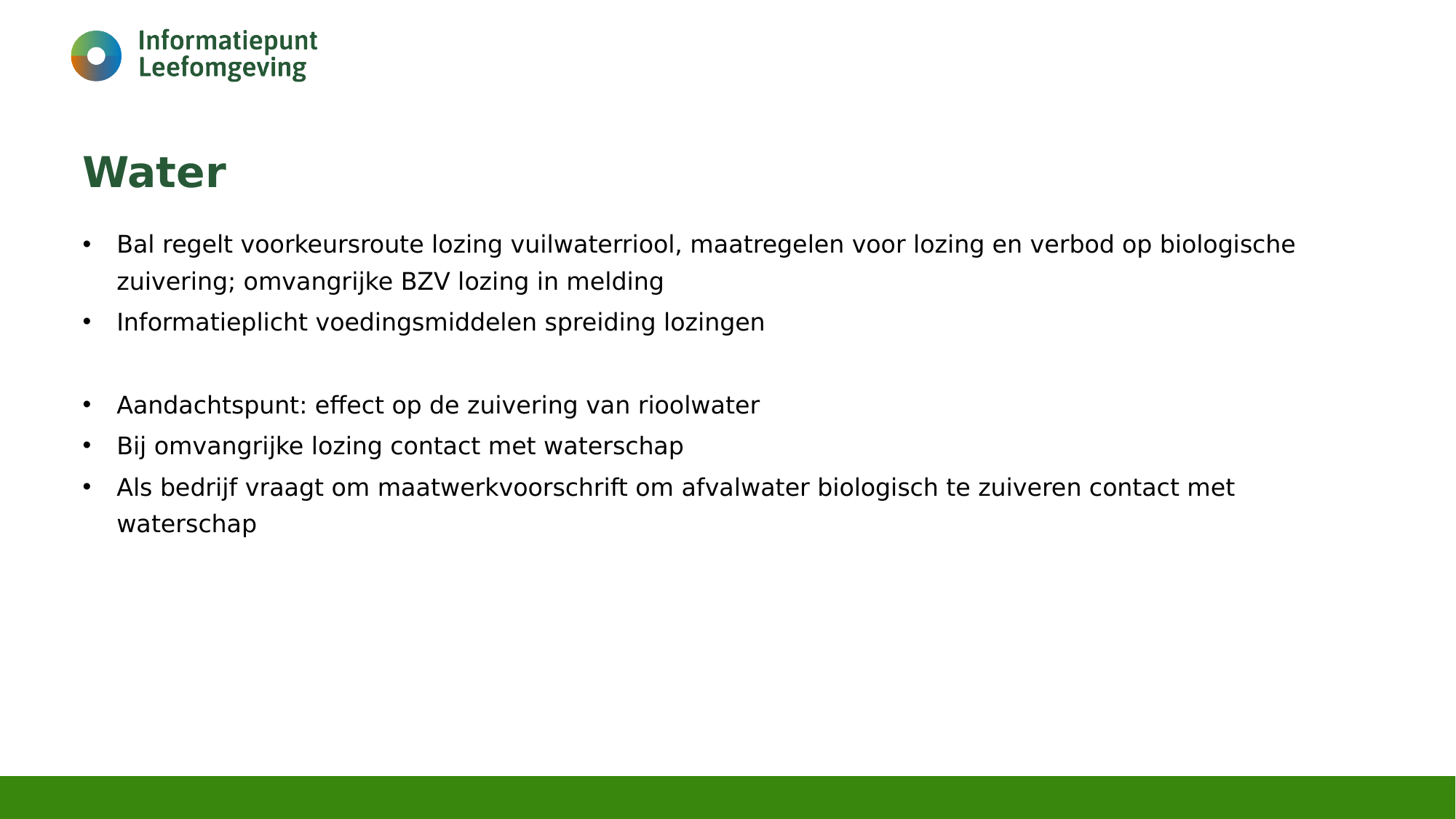

# Water
Bal regelt voorkeursroute lozing vuilwaterriool, maatregelen voor lozing en verbod op biologische zuivering; omvangrijke BZV lozing in melding
Informatieplicht voedingsmiddelen spreiding lozingen

Aandachtspunt: effect op de zuivering van rioolwater
Bij omvangrijke lozing contact met waterschap
Als bedrijf vraagt om maatwerkvoorschrift om afvalwater biologisch te zuiveren contact met waterschap